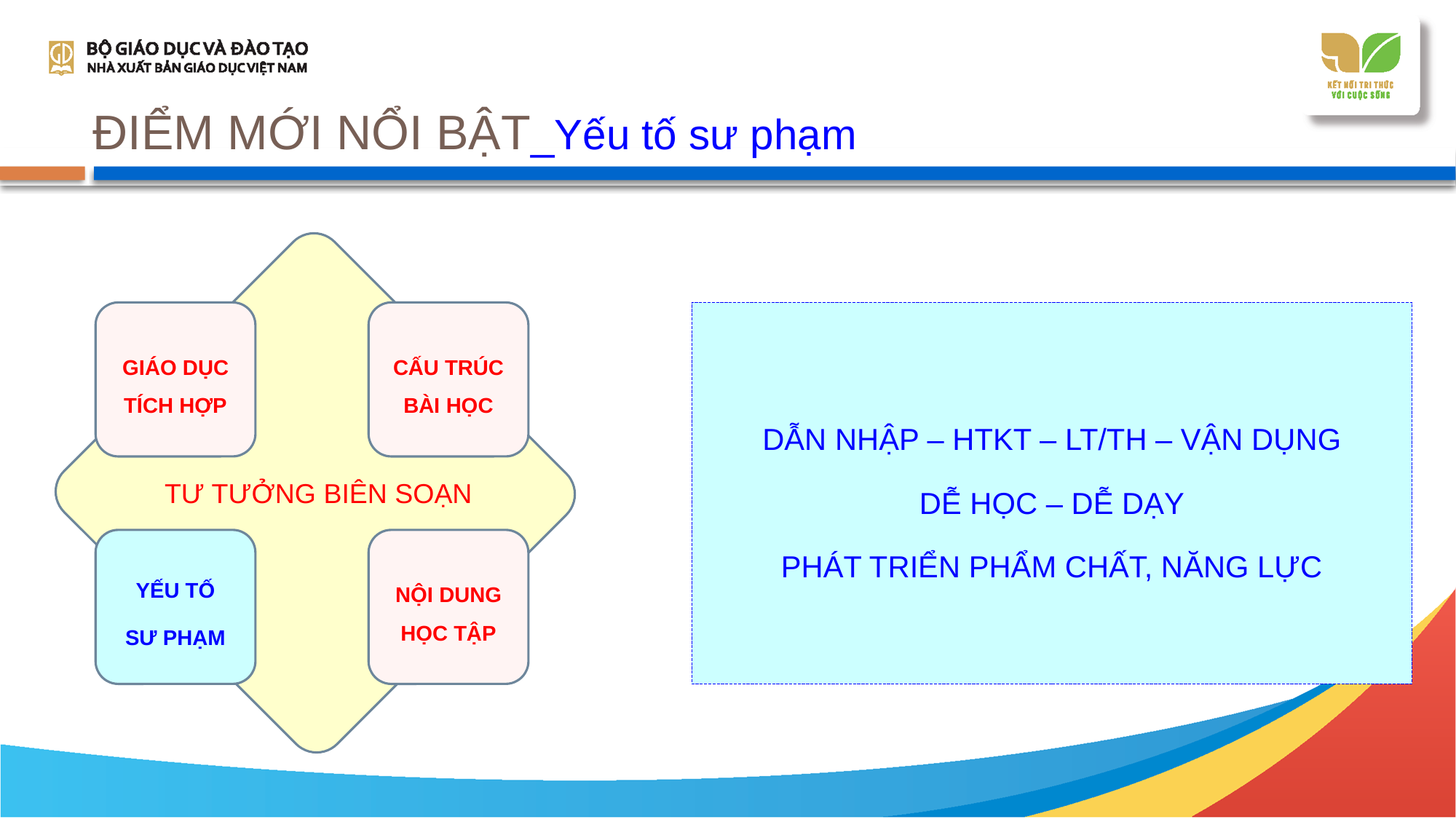

# ĐIỂM MỚI NỔI BẬT_Yếu tố sư phạm

DẪN NHẬP – HTKT – LT/TH – VẬN DỤNG
DỄ HỌC – DỄ DẠY
PHÁT TRIỂN PHẨM CHẤT, NĂNG LỰC
GIÁO DỤC TÍCH HỢP
CẤU TRÚC BÀI HỌC
TƯ TƯỞNG BIÊN SOẠN
YẾU TỐ
SƯ PHẠM
NỘI DUNG HỌC TẬP